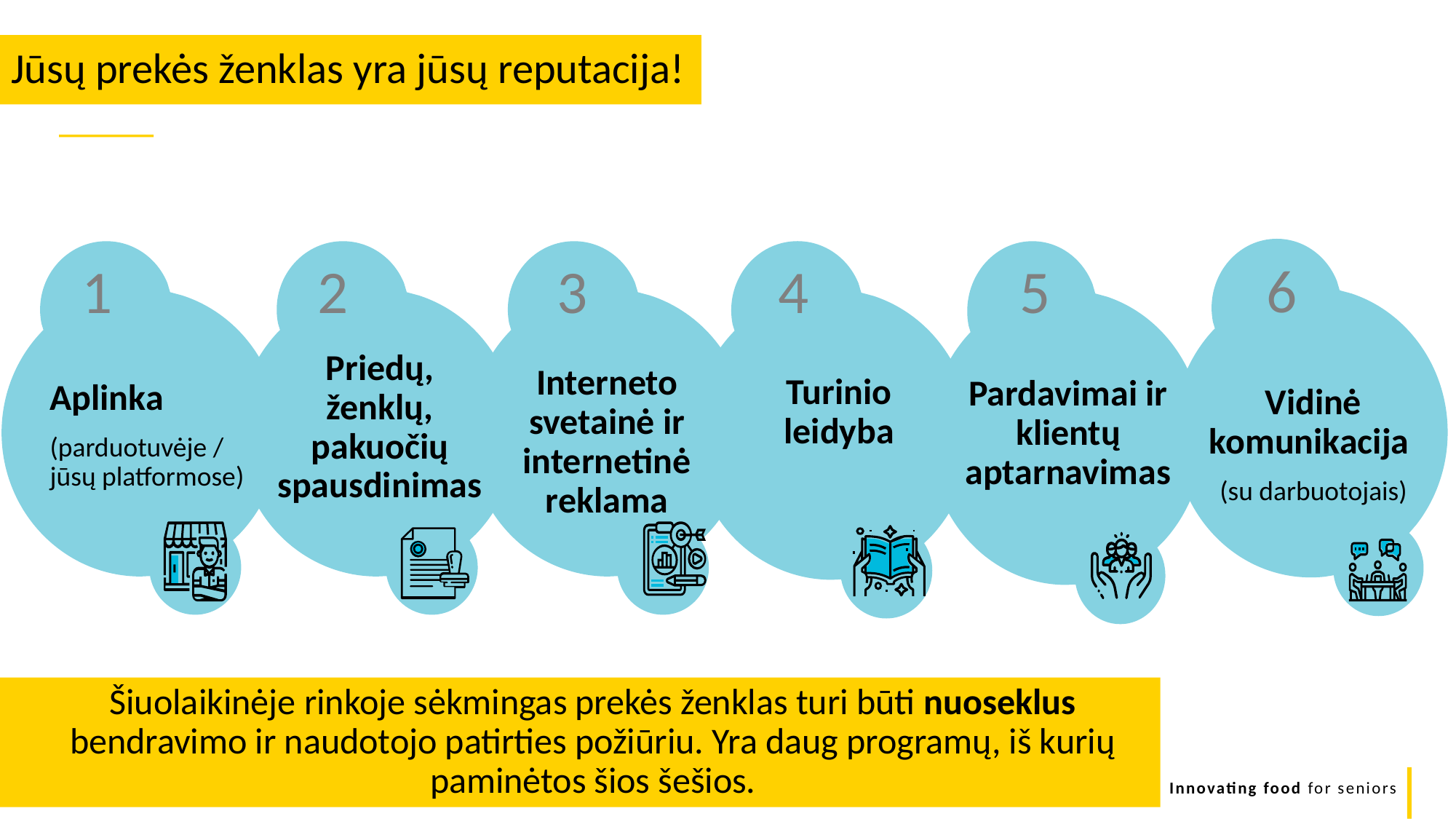

Jūsų prekės ženklas yra jūsų reputacija!
6
1
2
3
4
5
Priedų, ženklų, pakuočių spausdinimas
Interneto svetainė ir internetinė reklama
Turinio leidyba
Pardavimai ir klientų aptarnavimas
Aplinka
(parduotuvėje / jūsų platformose)
Vidinė komunikacija
(su darbuotojais)

Šiuolaikinėje rinkoje sėkmingas prekės ženklas turi būti nuoseklus bendravimo ir naudotojo patirties požiūriu. Yra daug programų, iš kurių paminėtos šios šešios.